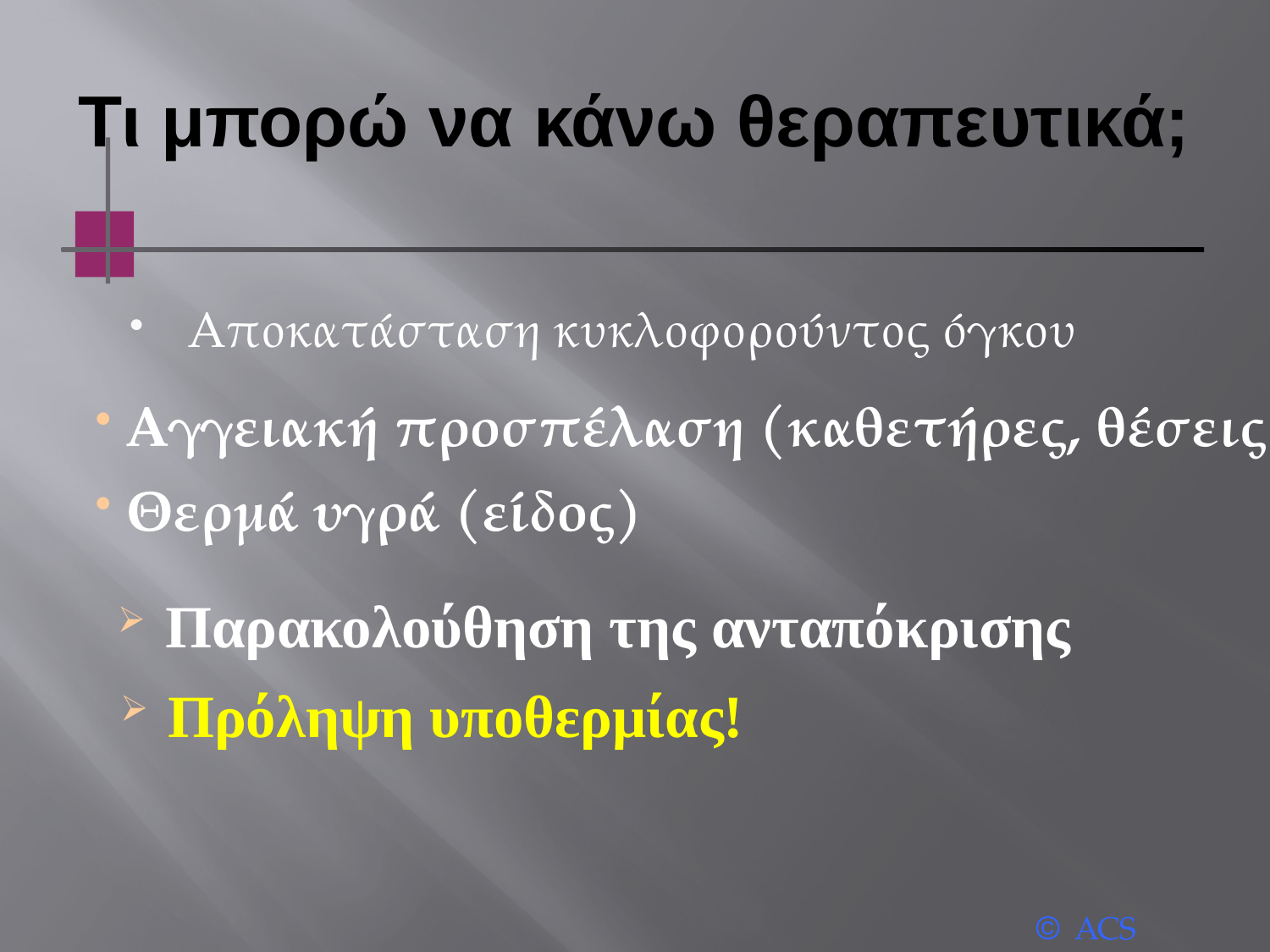

# Τι μπορώ να κάνω θεραπευτικά;

Αποκατάσταση κυκλοφορούντος όγκου
 Αγγειακή προσπέλαση (καθετήρες, θέσεις)
 Θερμά υγρά (είδος)
Παρακολούθηση της ανταπόκρισης
Πρόληψη υποθερμίας!
© ACS